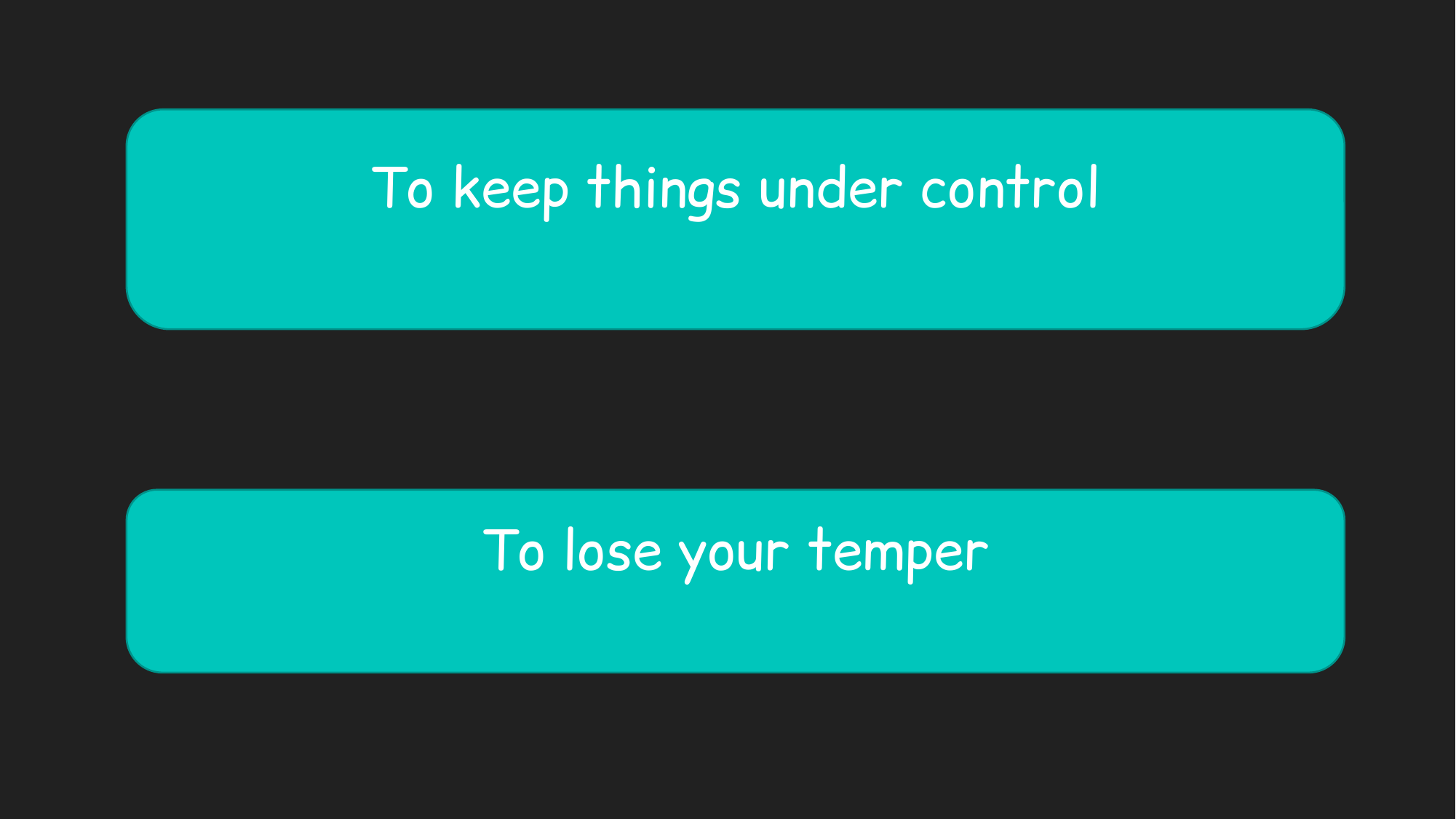

To keep things under control

To lose your temper